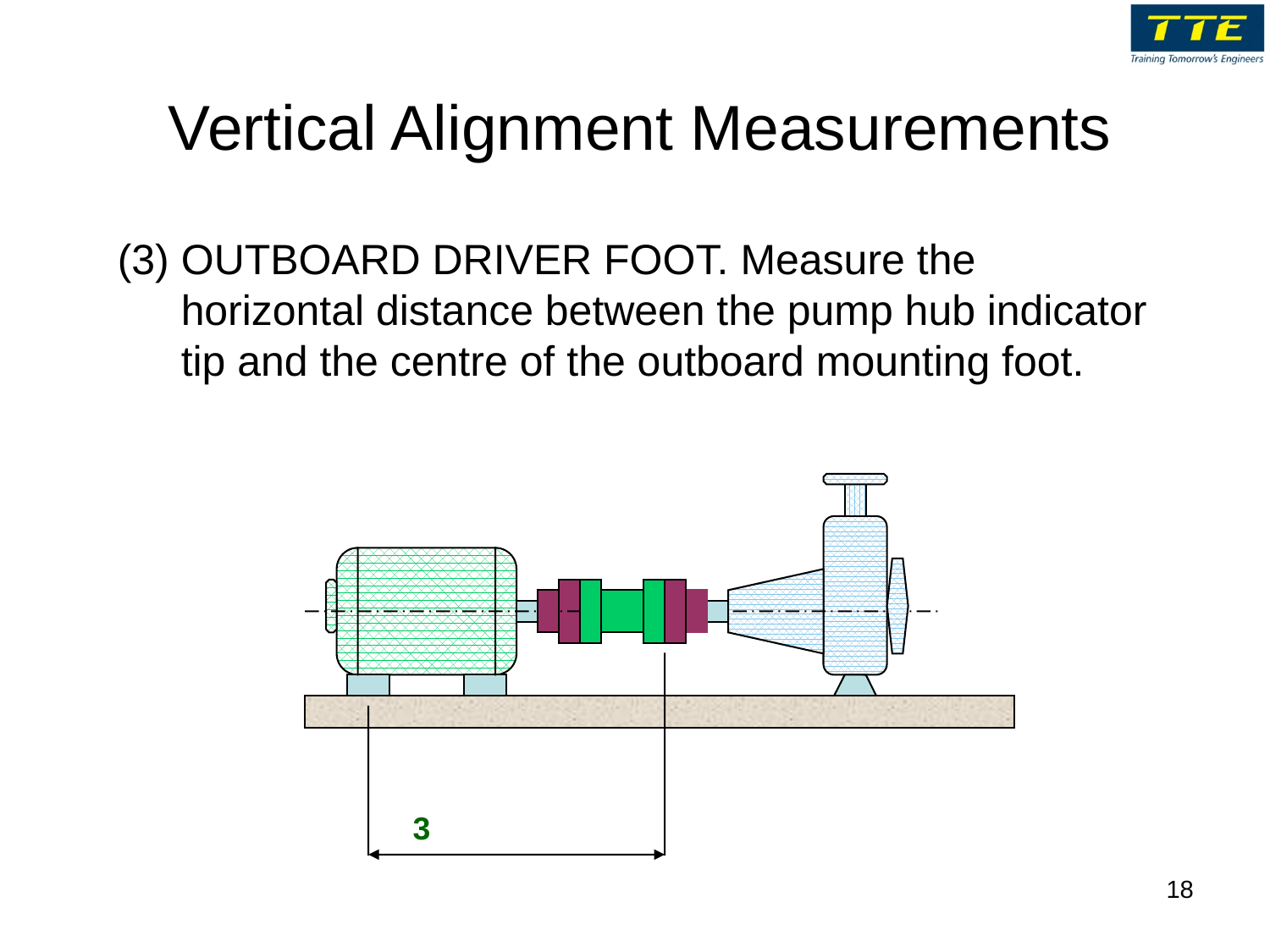

# Vertical Alignment Measurements
(3) OUTBOARD DRIVER FOOT. Measure the horizontal distance between the pump hub indicator tip and the centre of the outboard mounting foot.

3

18